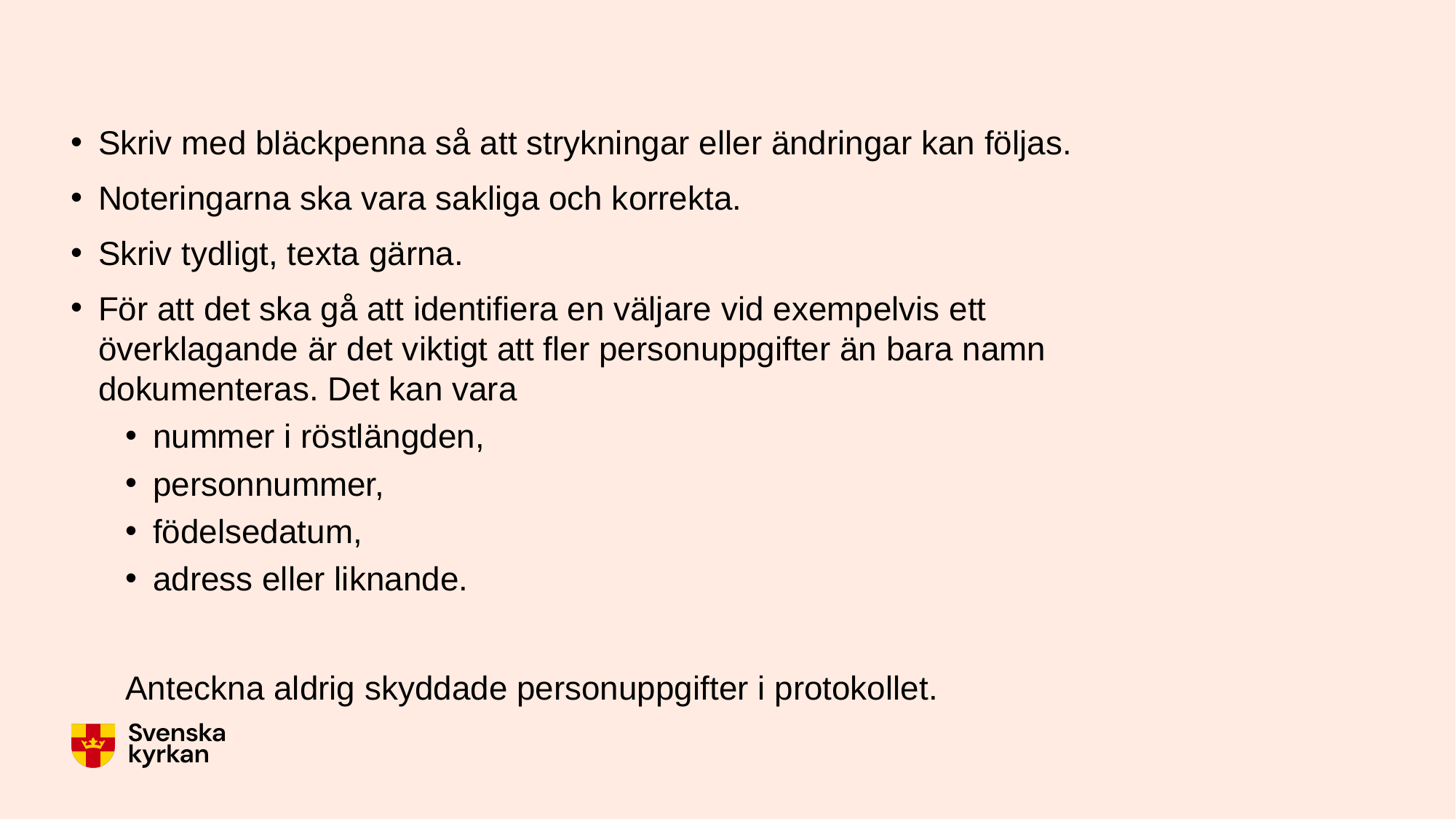

Skriv med bläckpenna så att strykningar eller ändringar kan följas.
Noteringarna ska vara sakliga och korrekta.
Skriv tydligt, texta gärna.
För att det ska gå att identifiera en väljare vid exempelvis ett överklagande är det viktigt att fler personuppgifter än bara namn dokumenteras. Det kan vara
nummer i röstlängden,
personnummer,
födelsedatum,
adress eller liknande.

Anteckna aldrig skyddade personuppgifter i protokollet.